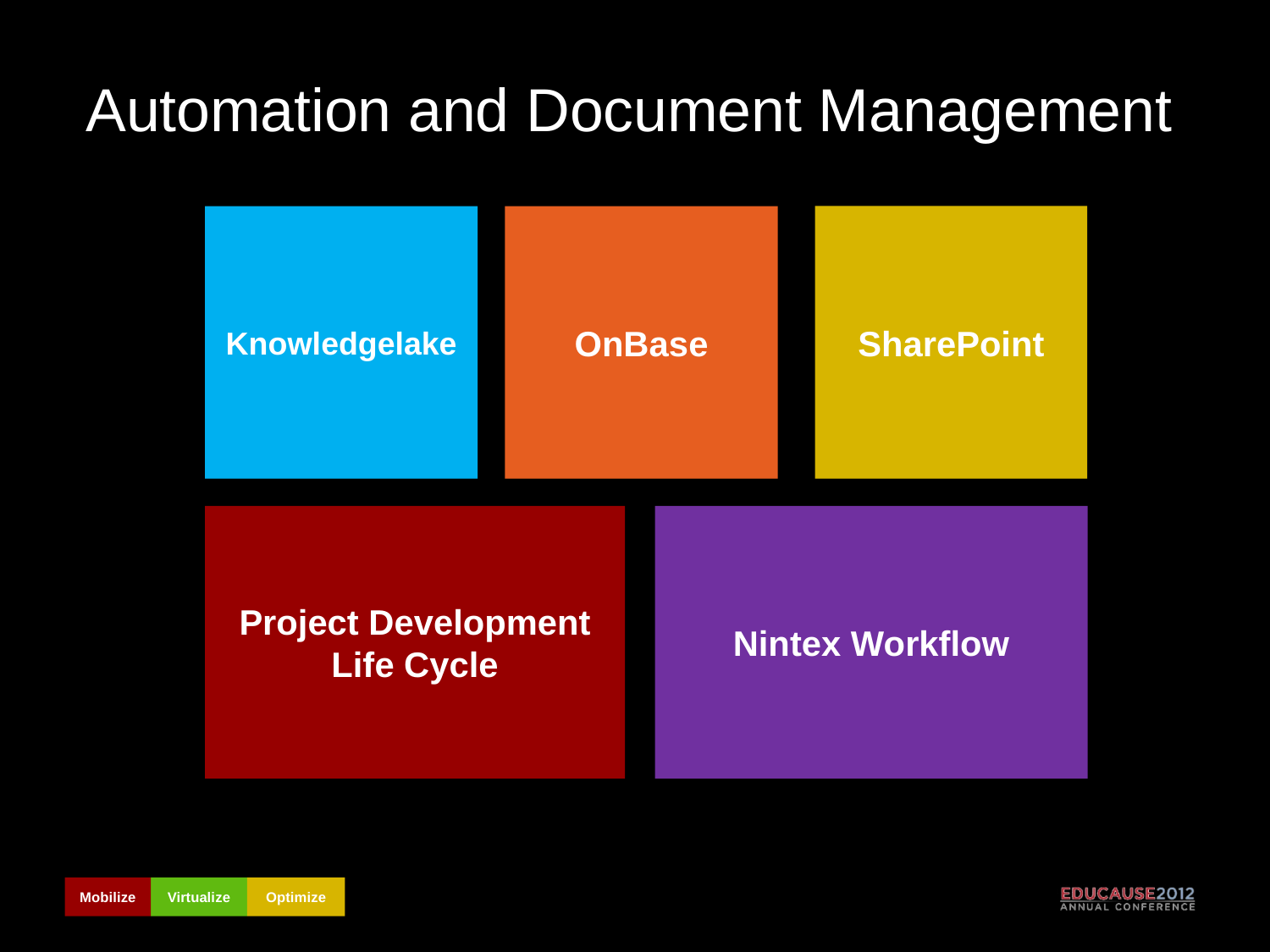

# Automation and Document Management
Knowledgelake
OnBase
SharePoint
Project Development Life Cycle
Nintex Workflow